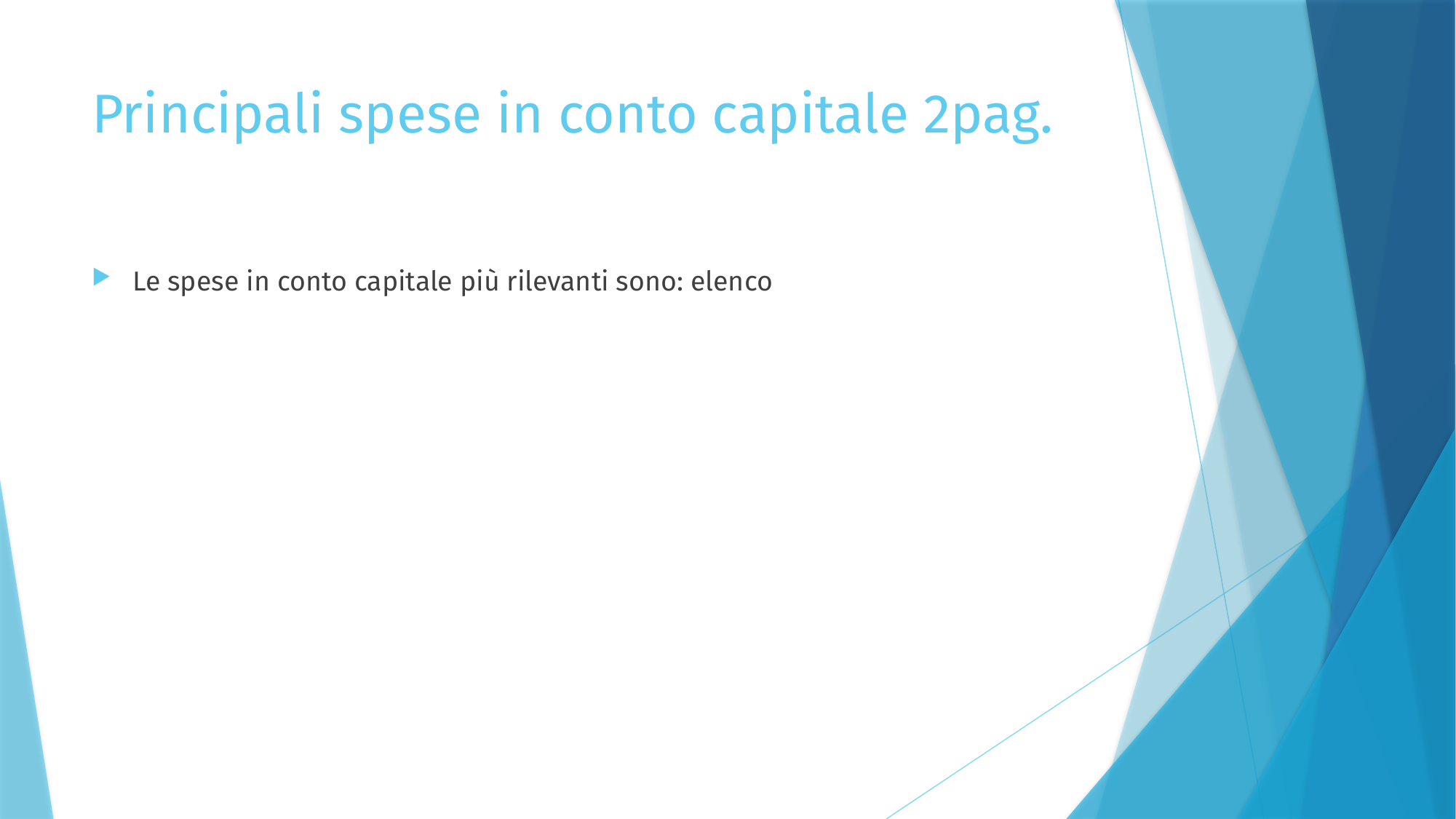

# Principali spese in conto capitale 2pag.
Le spese in conto capitale più rilevanti sono: elenco